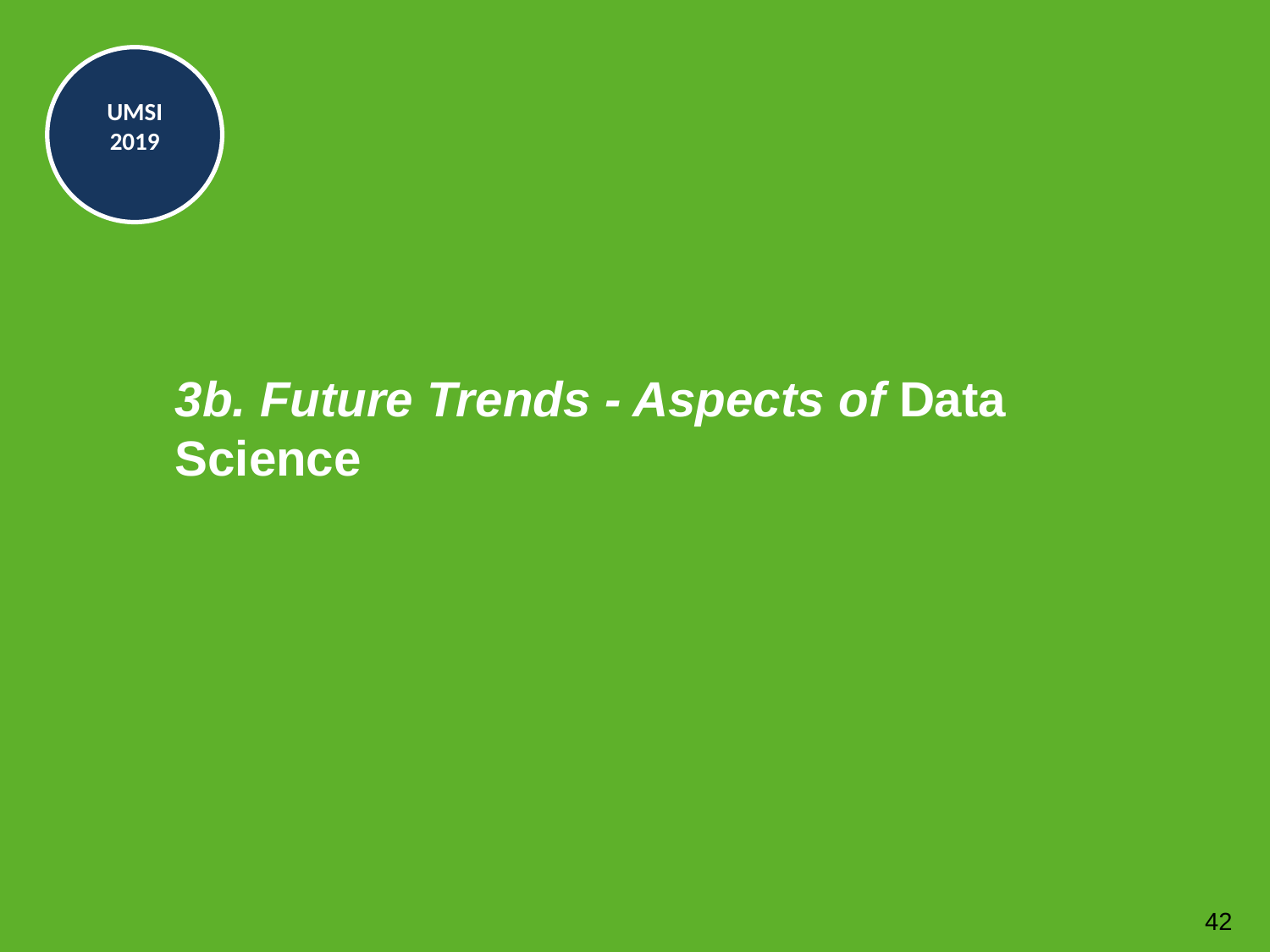

# 3b. Future Trends - Aspects of Data Science